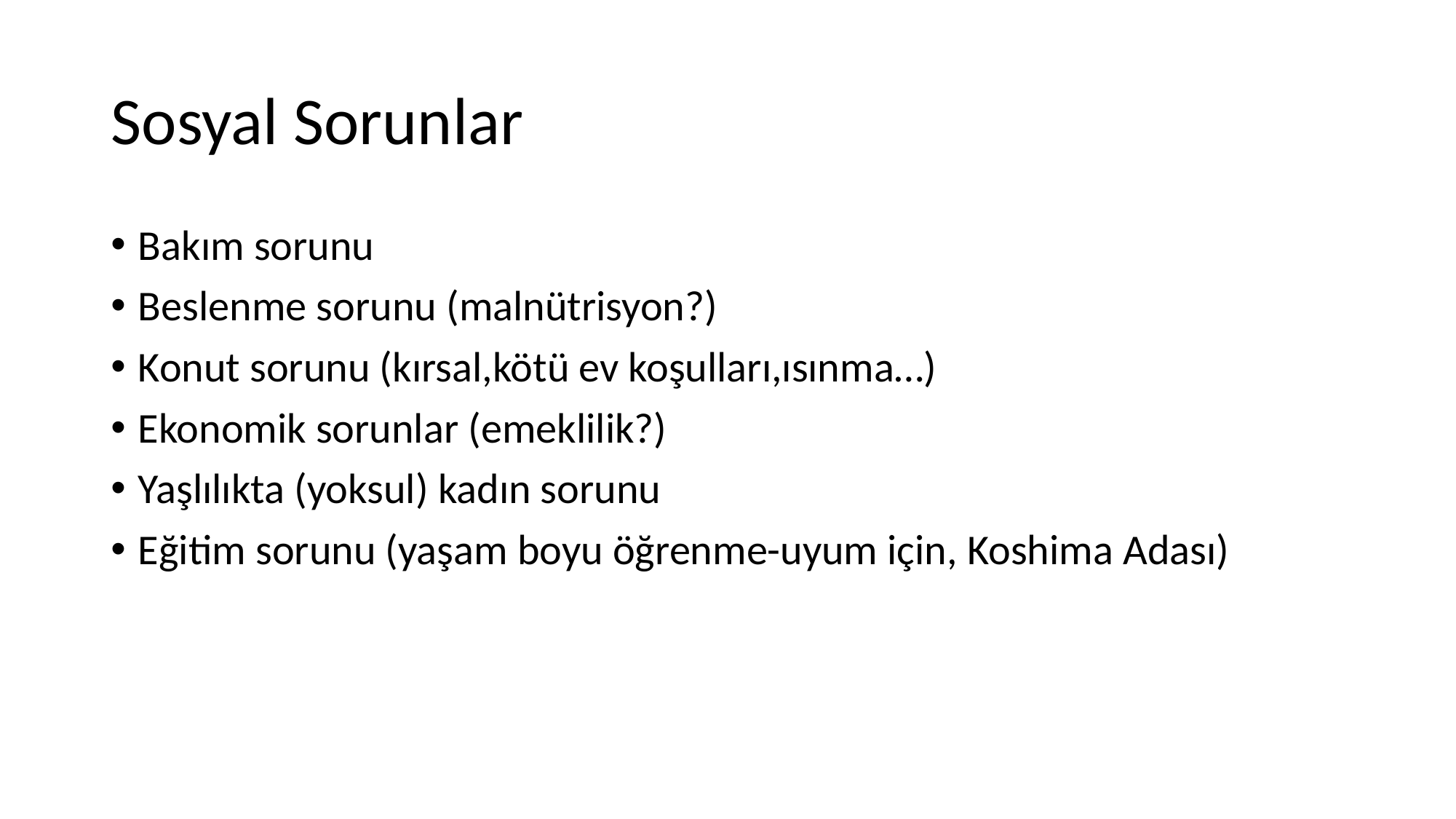

# Sosyal Sorunlar
Bakım sorunu
Beslenme sorunu (malnütrisyon?)
Konut sorunu (kırsal,kötü ev koşulları,ısınma…)
Ekonomik sorunlar (emeklilik?)
Yaşlılıkta (yoksul) kadın sorunu
Eğitim sorunu (yaşam boyu öğrenme-uyum için, Koshima Adası)